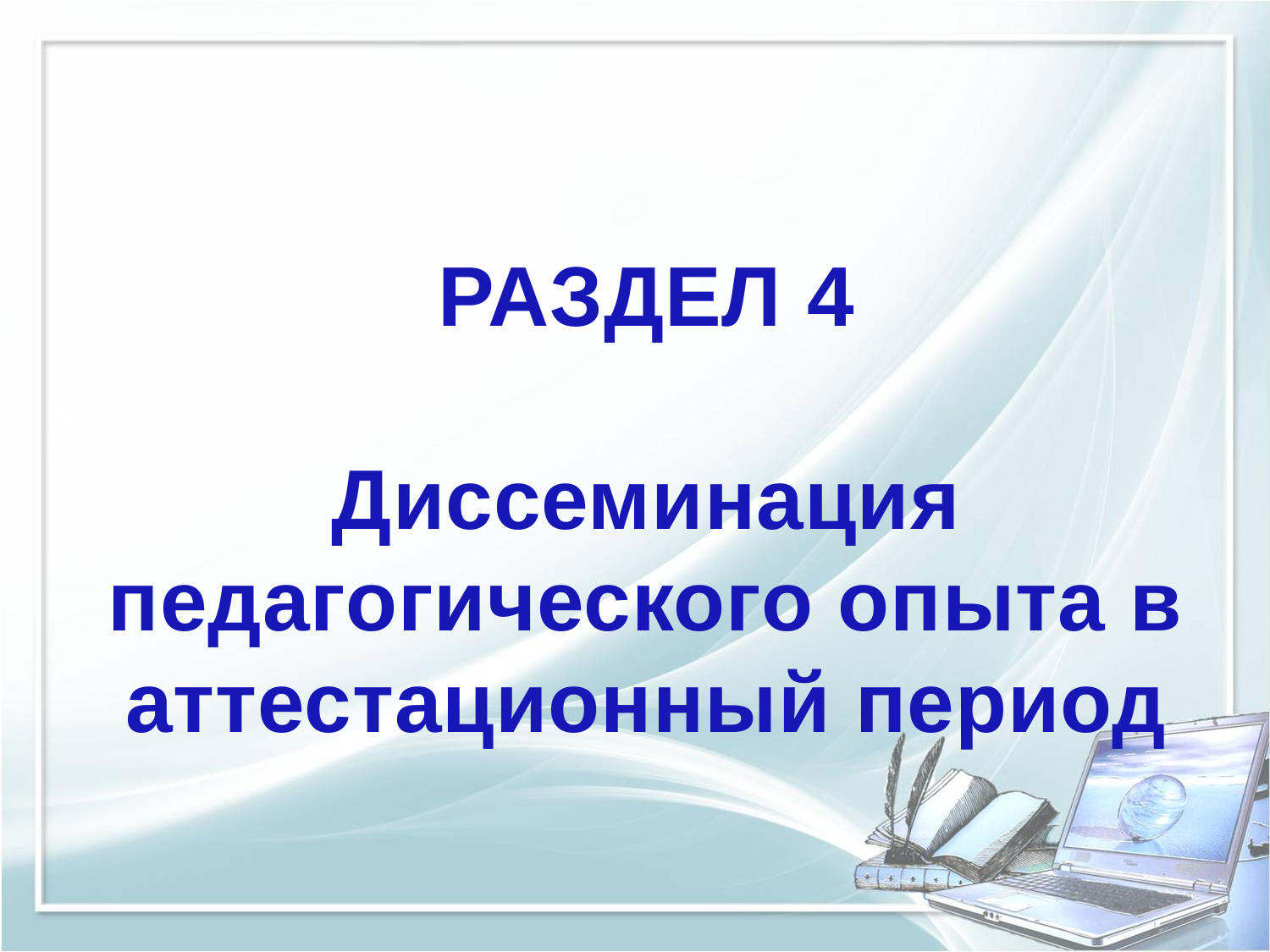

# РАЗДЕЛ 4 Диссеминация педагогического опыта в аттестационный период